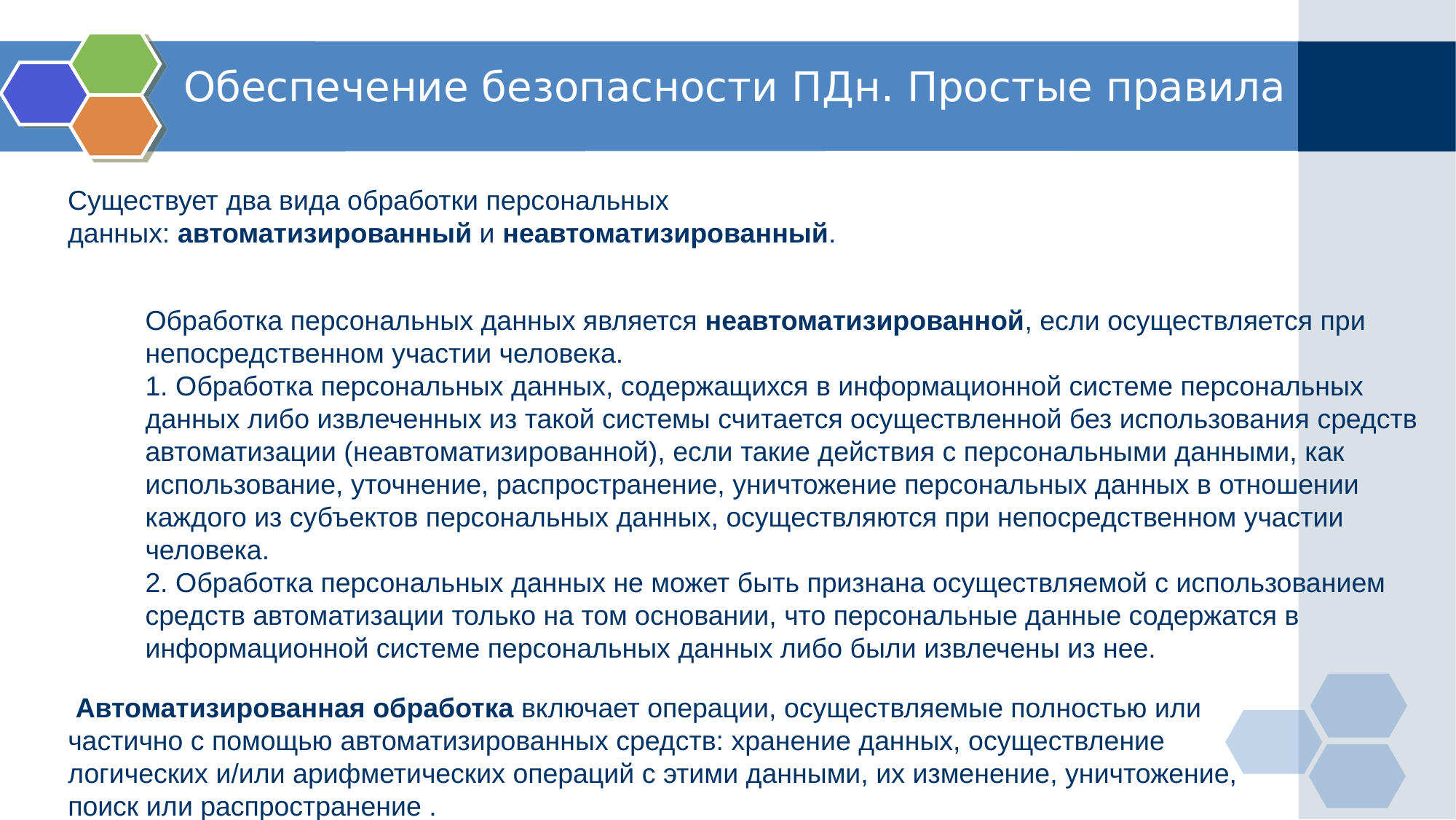

# Обеспечение безопасности ПДн. Простые правила
Существует два вида обработки персональных данных: автоматизированный и неавтоматизированный.
Обработка персональных данных является неавтоматизированной, если осуществляется при непосредственном участии человека.
1. Обработка персональных данных, содержащихся в информационной системе персональных данных либо извлеченных из такой системы считается осуществленной без использования средств автоматизации (неавтоматизированной), если такие действия с персональными данными, как использование, уточнение, распространение, уничтожение персональных данных в отношении каждого из субъектов персональных данных, осуществляются при непосредственном участии человека.
2. Обработка персональных данных не может быть признана осуществляемой с использованием средств автоматизации только на том основании, что персональные данные содержатся в информационной системе персональных данных либо были извлечены из нее.

 Автоматизированная обработка включает операции, осуществляемые полностью или частично с помощью автоматизированных средств: хранение данных, осуществление логических и/или арифметических операций с этими данными, их изменение, уничтожение, поиск или распространение .